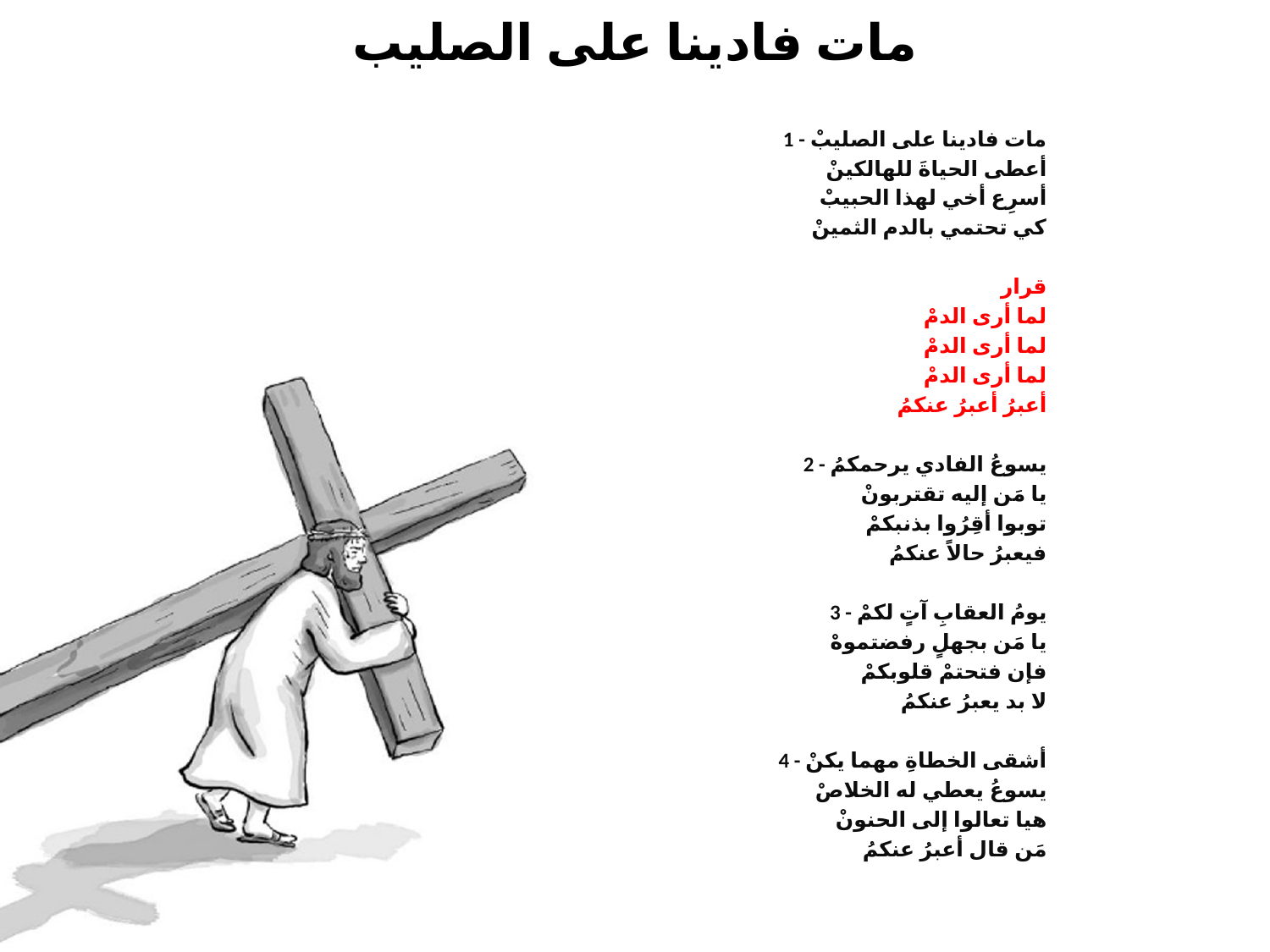

# مات فادينا على الصليب
1 - مات فادينا على الصليبْ
أعطى الحياةَ للهالكينْ
أسرِع أخي لهذا الحبيبْ
كي تحتمي بالدم الثمينْ

قرار
لما أرى الدمْ
لما أرى الدمْ
لما أرى الدمْ
أعبرُ أعبرُ عنكمُ

2 - يسوعُ الفادي يرحمكمُ
يا مَن إليه تقتربونْ
توبوا أقِرُوا بذنبكمْ
فيعبرُ حالاً عنكمُ

3 - يومُ العقابِ آتٍ لكمْ
يا مَن بجهلٍ رفضتموهْ
فإن فتحتمْ قلوبكمْ
لا بد يعبرُ عنكمُ

4 - أشقى الخطاةِ مهما يكنْ
يسوعُ يعطي له الخلاصْ
هيا تعالوا إلى الحنونْ
مَن قال أعبرُ عنكمُ